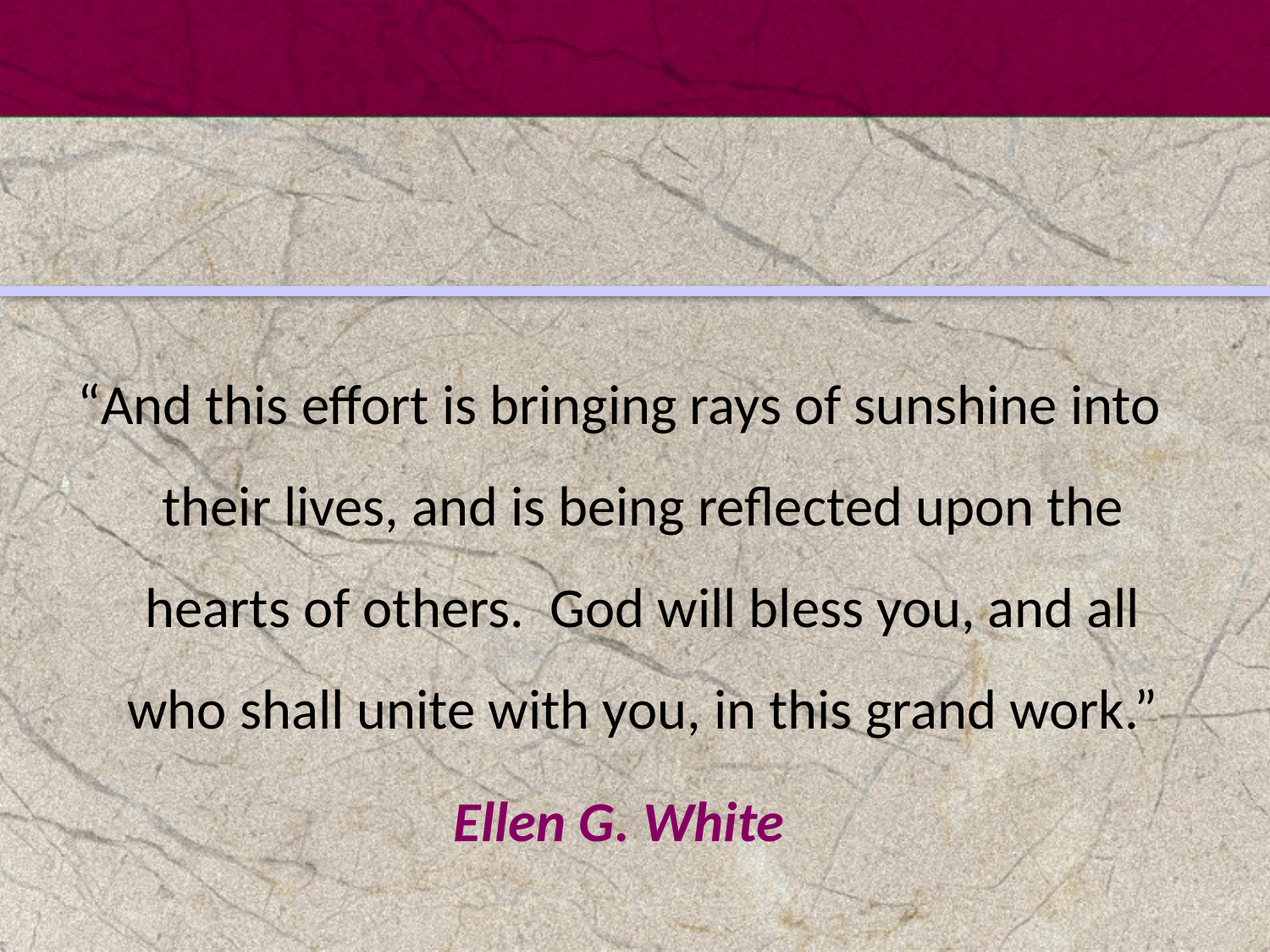

“And this effort is bringing rays of sunshine into their lives, and is being reflected upon the hearts of others.  God will bless you, and all who shall unite with you, in this grand work.”
Ellen G. White